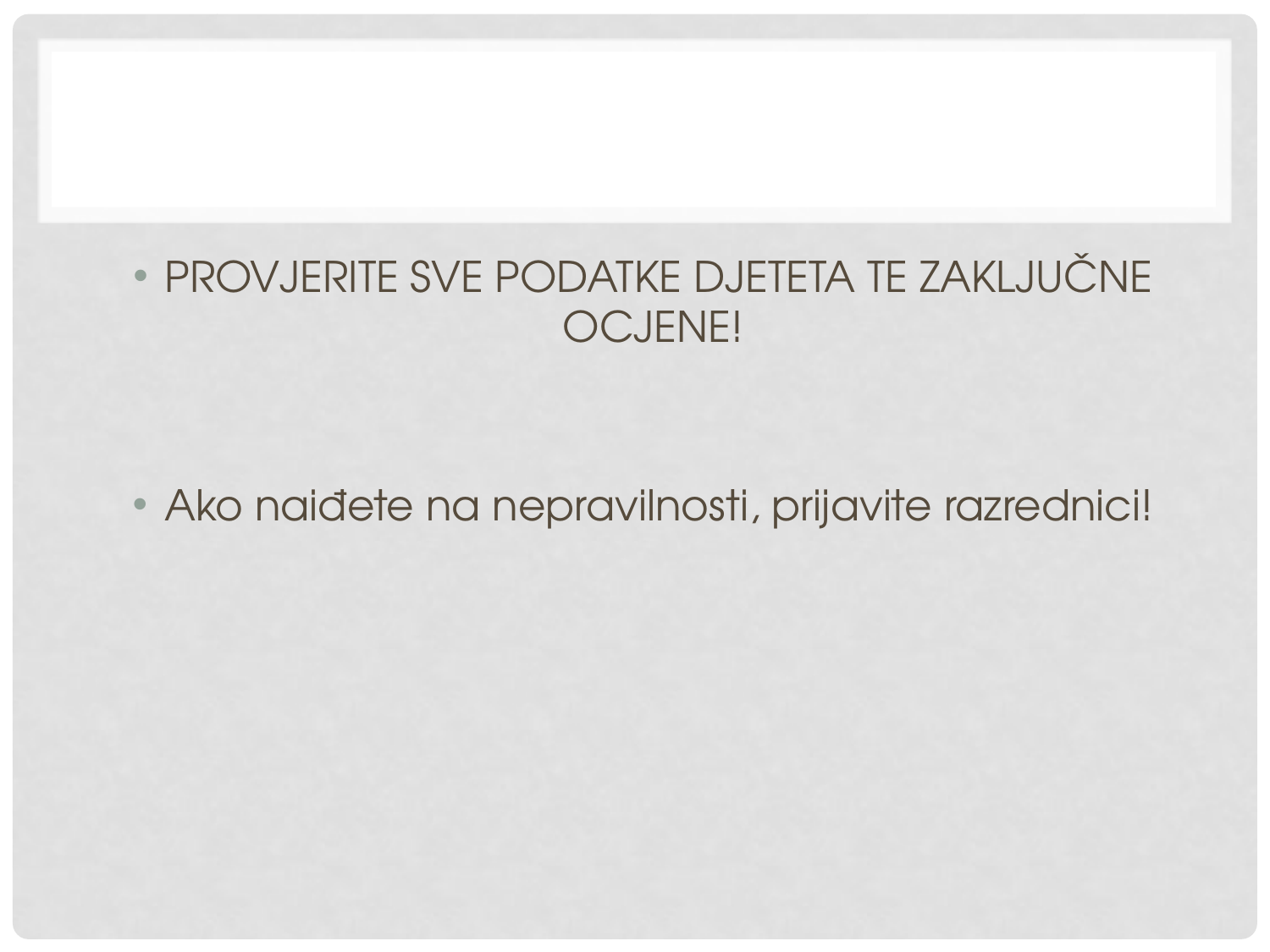

#
PROVJERITE SVE PODATKE DJETETA TE ZAKLJUČNE OCJENE!

Ako naiđete na nepravilnosti, prijavite razrednici!